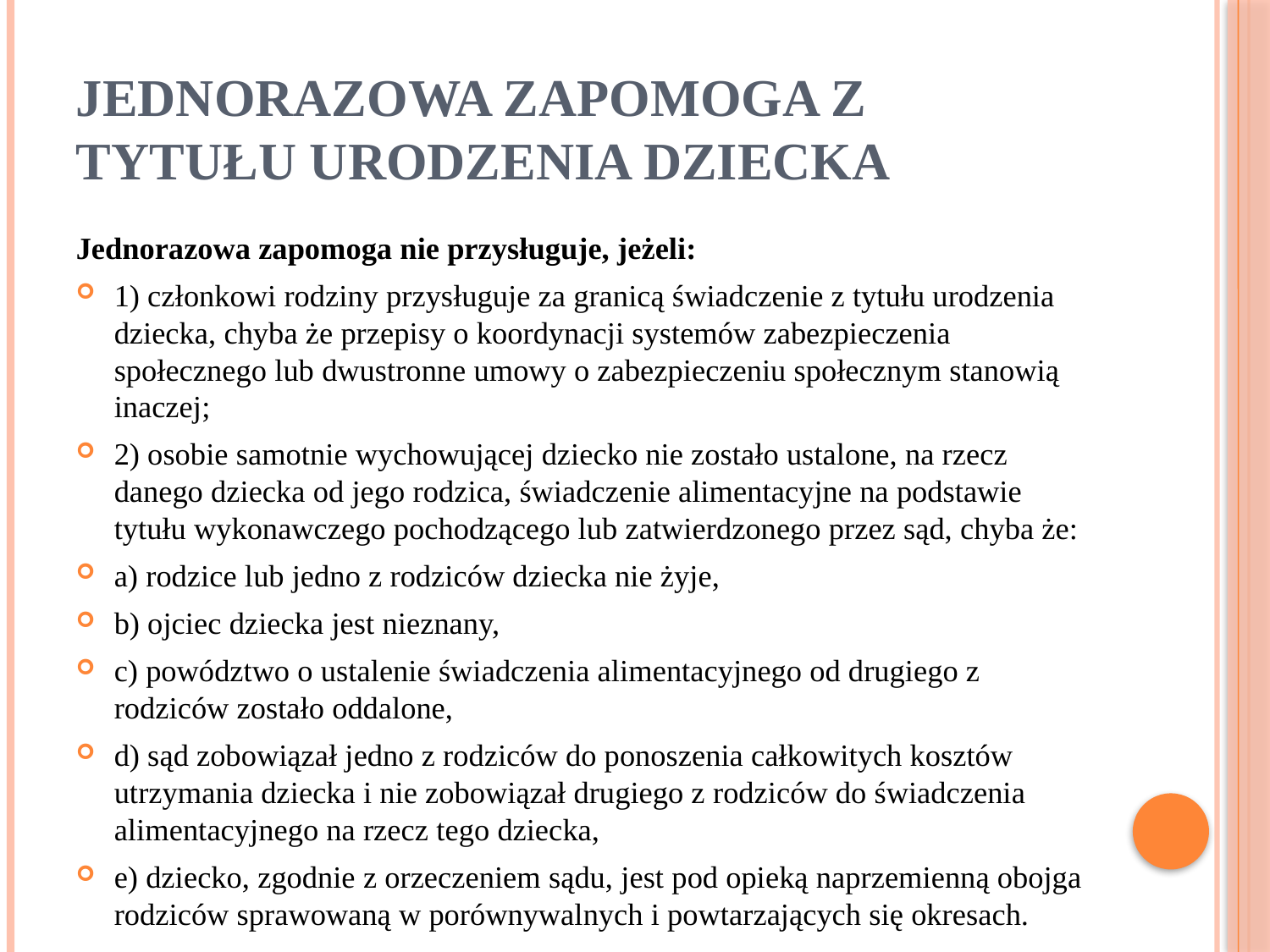

# JEDNORAZOWA ZAPOMOGA Z TYTUŁU URODZENIA DZIECKA
Jednorazowa zapomoga nie przysługuje, jeżeli:
1) członkowi rodziny przysługuje za granicą świadczenie z tytułu urodzenia dziecka, chyba że przepisy o koordynacji systemów zabezpieczenia społecznego lub dwustronne umowy o zabezpieczeniu społecznym stanowią inaczej;
2) osobie samotnie wychowującej dziecko nie zostało ustalone, na rzecz danego dziecka od jego rodzica, świadczenie alimentacyjne na podstawie tytułu wykonawczego pochodzącego lub zatwierdzonego przez sąd, chyba że:
a) rodzice lub jedno z rodziców dziecka nie żyje,
b) ojciec dziecka jest nieznany,
c) powództwo o ustalenie świadczenia alimentacyjnego od drugiego z rodziców zostało oddalone,
d) sąd zobowiązał jedno z rodziców do ponoszenia całkowitych kosztów utrzymania dziecka i nie zobowiązał drugiego z rodziców do świadczenia alimentacyjnego na rzecz tego dziecka,
e) dziecko, zgodnie z orzeczeniem sądu, jest pod opieką naprzemienną obojga rodziców sprawowaną w porównywalnych i powtarzających się okresach.